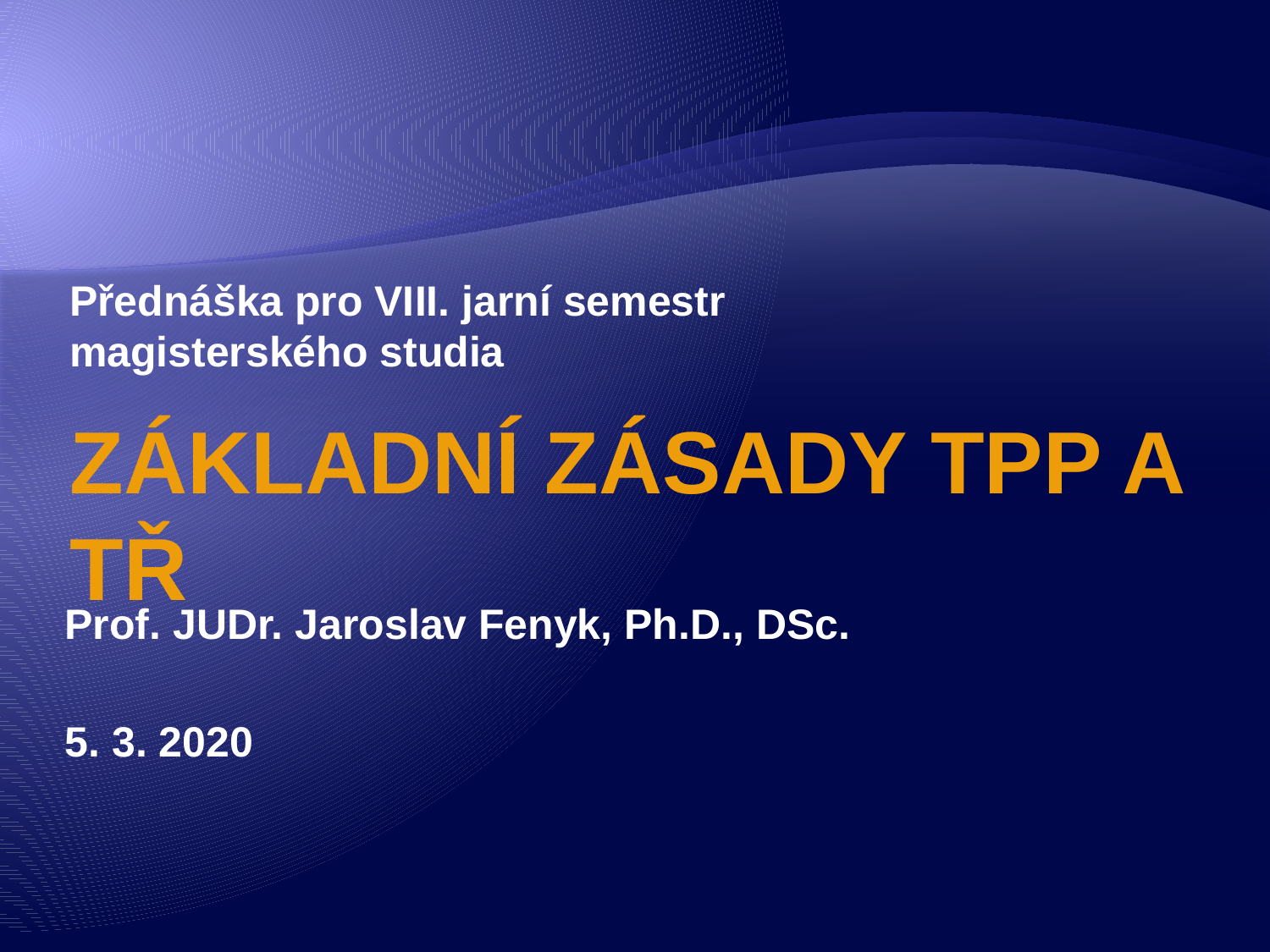

Přednáška pro VIII. jarní semestr magisterského studia
# Základní zásady TPP a TŘ
Prof. JUDr. Jaroslav Fenyk, Ph.D., DSc.

5. 3. 2020